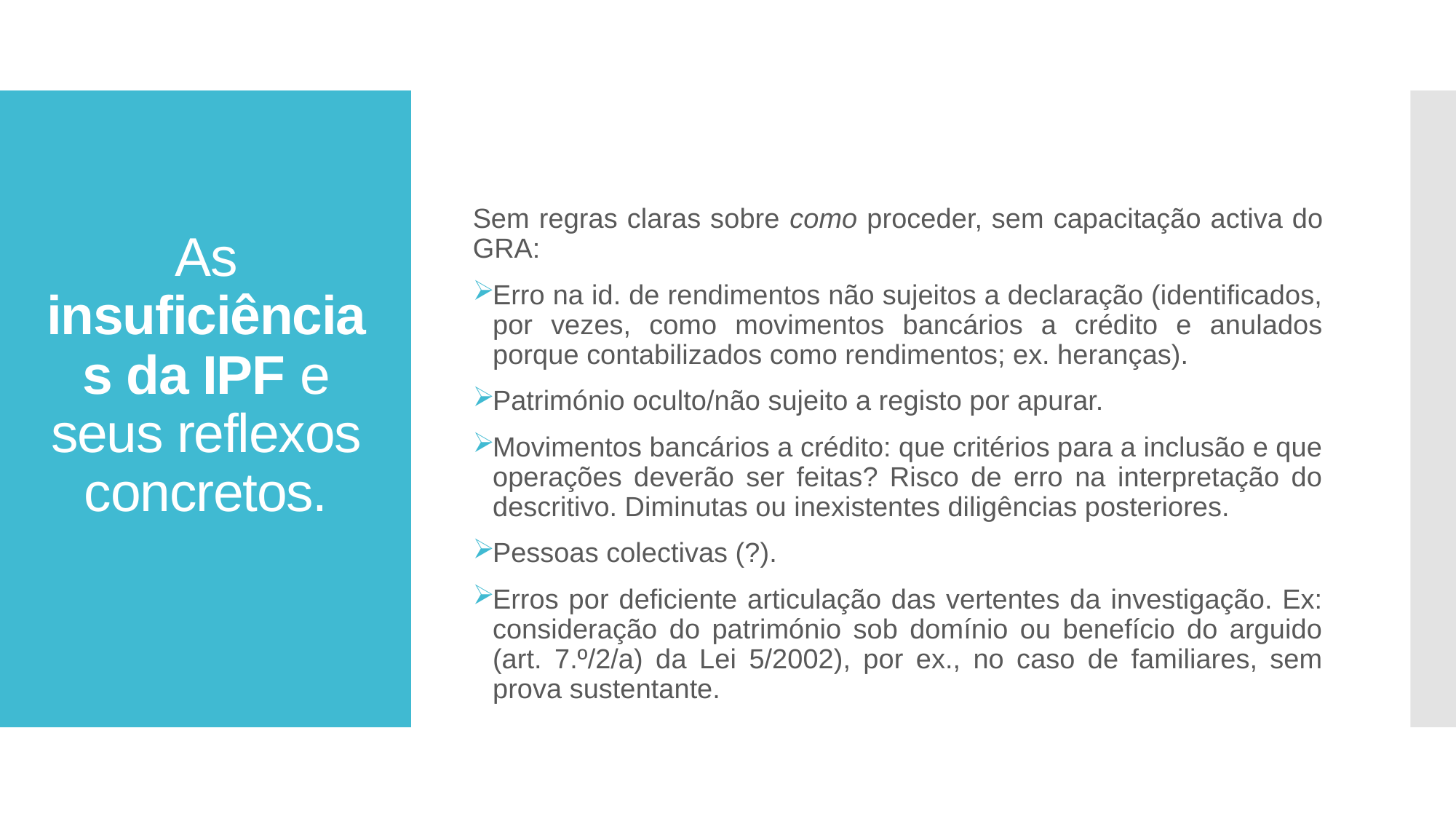

Sem regras claras sobre como proceder, sem capacitação activa do GRA:
Erro na id. de rendimentos não sujeitos a declaração (identificados, por vezes, como movimentos bancários a crédito e anulados porque contabilizados como rendimentos; ex. heranças).
Património oculto/não sujeito a registo por apurar.
Movimentos bancários a crédito: que critérios para a inclusão e que operações deverão ser feitas? Risco de erro na interpretação do descritivo. Diminutas ou inexistentes diligências posteriores.
Pessoas colectivas (?).
Erros por deficiente articulação das vertentes da investigação. Ex: consideração do património sob domínio ou benefício do arguido (art. 7.º/2/a) da Lei 5/2002), por ex., no caso de familiares, sem prova sustentante.

# As insuficiências da IPF e seus reflexos concretos.